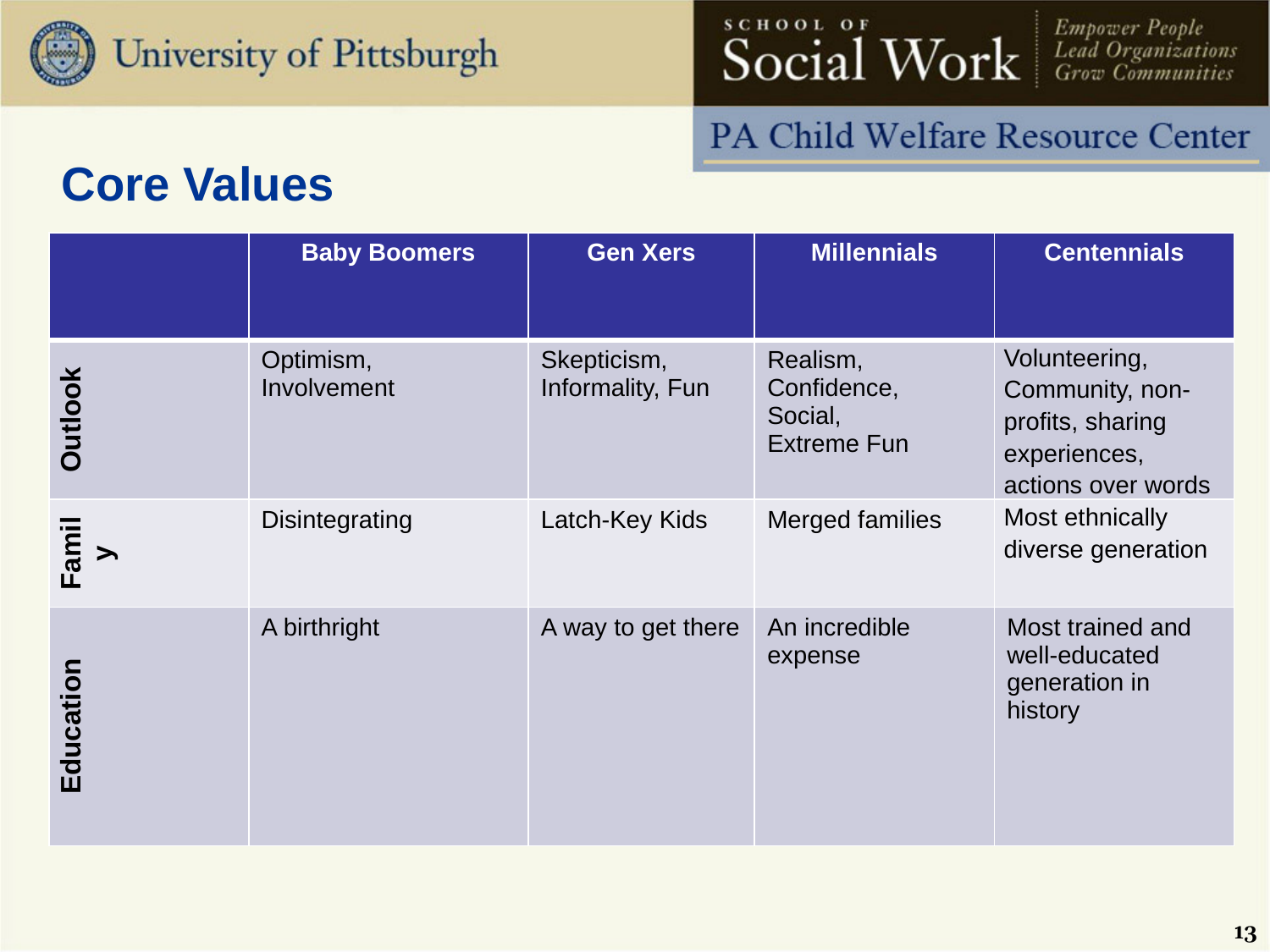

# Core Values
|  | Baby Boomers | Gen Xers | Millennials | Centennials |
| --- | --- | --- | --- | --- |
| Outlook | Optimism, Involvement | Skepticism, Informality, Fun | Realism, Confidence, Social, Extreme Fun | Volunteering, Community, non-profits, sharing experiences, actions over words |
| Family | Disintegrating | Latch-Key Kids | Merged families | Most ethnically diverse generation |
| Education | A birthright | A way to get there | An incredible expense | Most trained and well-educated generation in history |
13